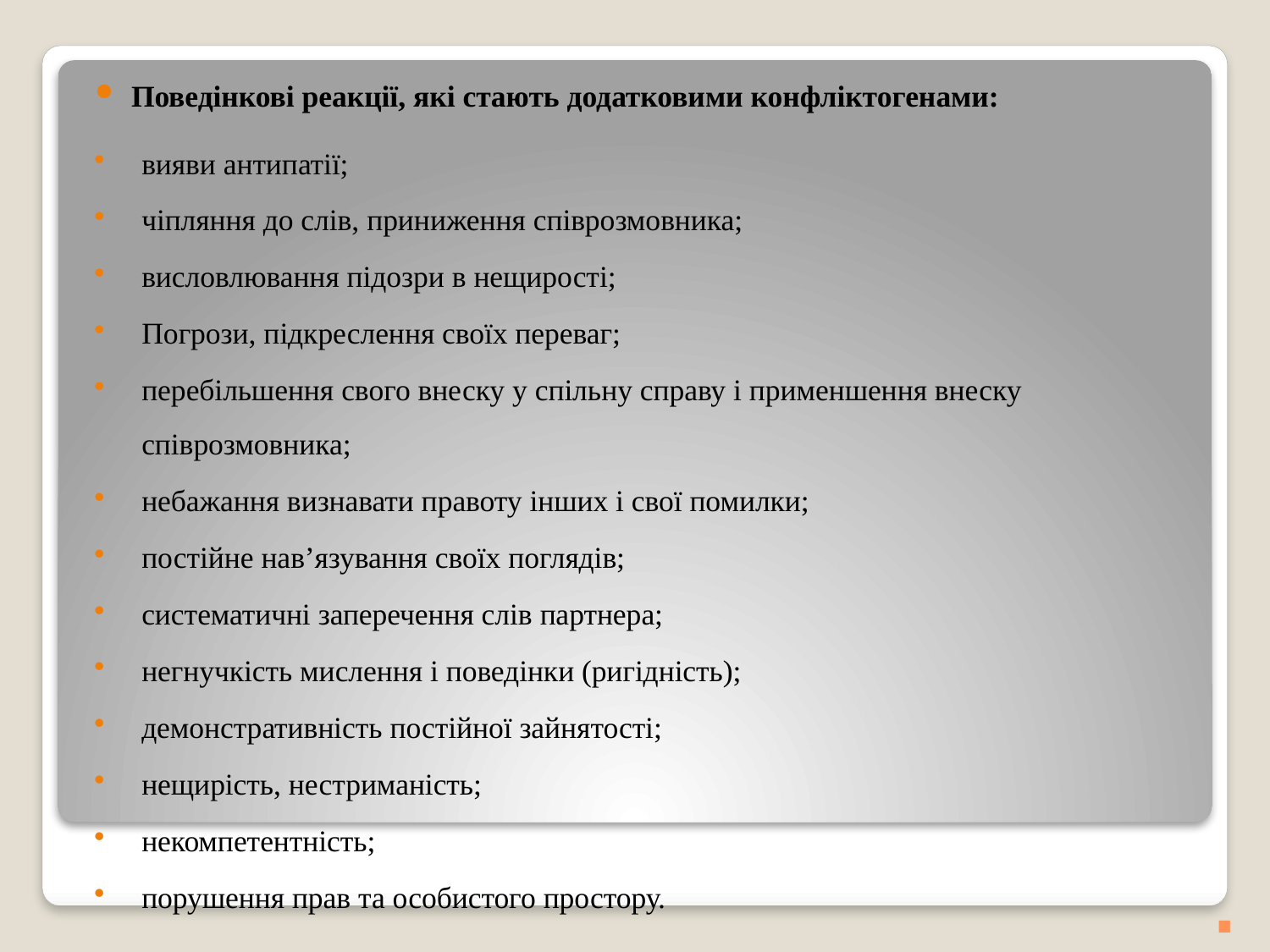

Поведінкові реакції, які стають додатковими конфліктогенами:
вияви антипатії;
чіпляння до слів, приниження співрозмовника;
висловлювання підозри в нещирості;
Погрози, підкреслення своїх переваг;
перебільшення свого внеску у спільну справу і применшення внеску співрозмовника;
небажання визнавати правоту інших і свої помилки;
постійне нав’язування своїх поглядів;
систематичні заперечення слів партнера;
негнучкість мислення і поведінки (ригідність);
демонстративність постійної зайнятості;
нещирість, нестриманість;
некомпетентність;
порушення прав та особистого простору.

# .